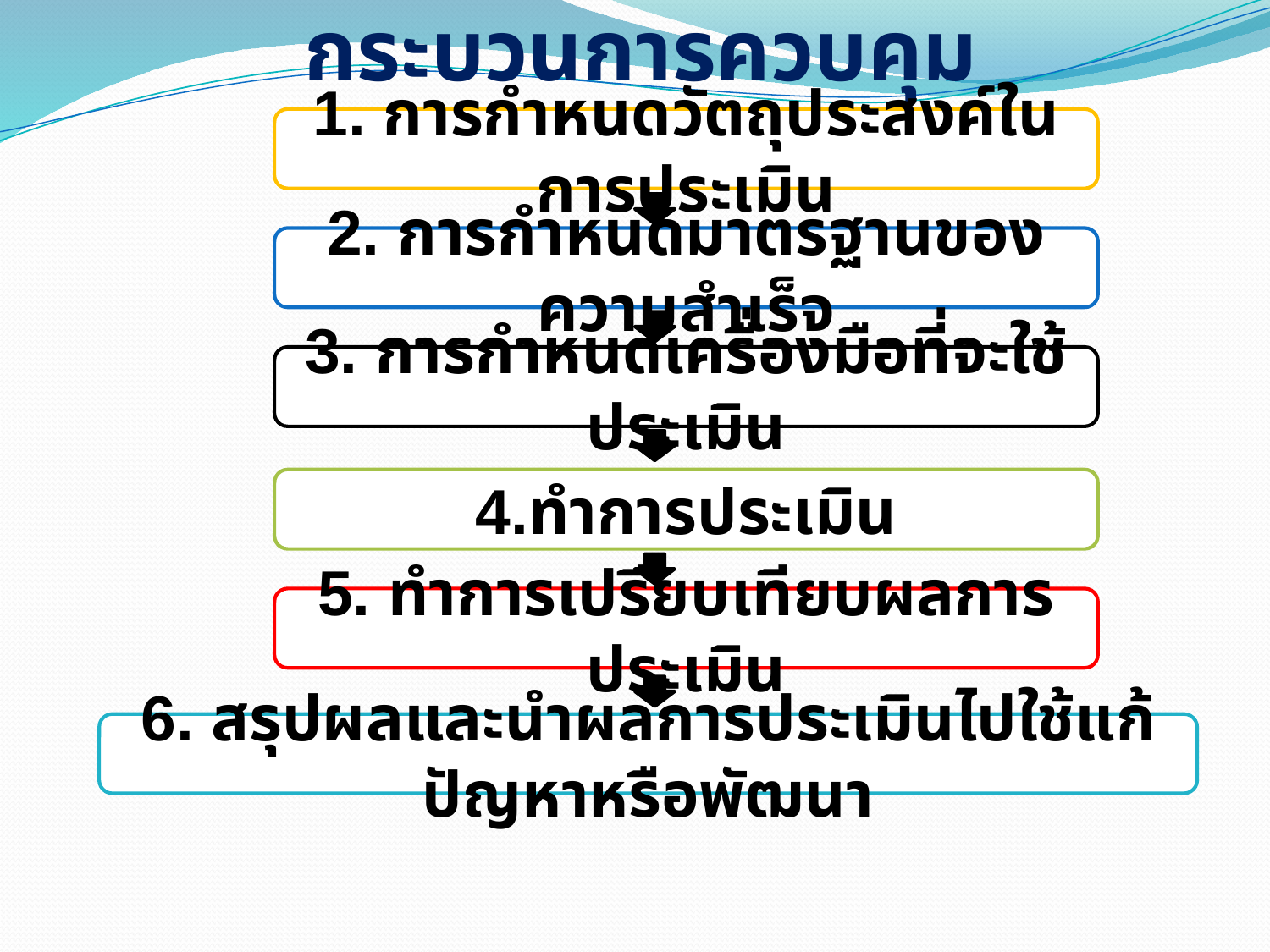

กระบวนการควบคุม
1. การกำหนดวัตถุประสงค์ในการประเมิน

2. การกำหนดมาตรฐานของความสำเร็จ

3. การกำหนดเครื่องมือที่จะใช้ประเมิน

4.ทำการประเมิน

5. ทำการเปรียบเทียบผลการประเมิน

6. สรุปผลและนำผลการประเมินไปใช้แก้ปัญหาหรือพัฒนา